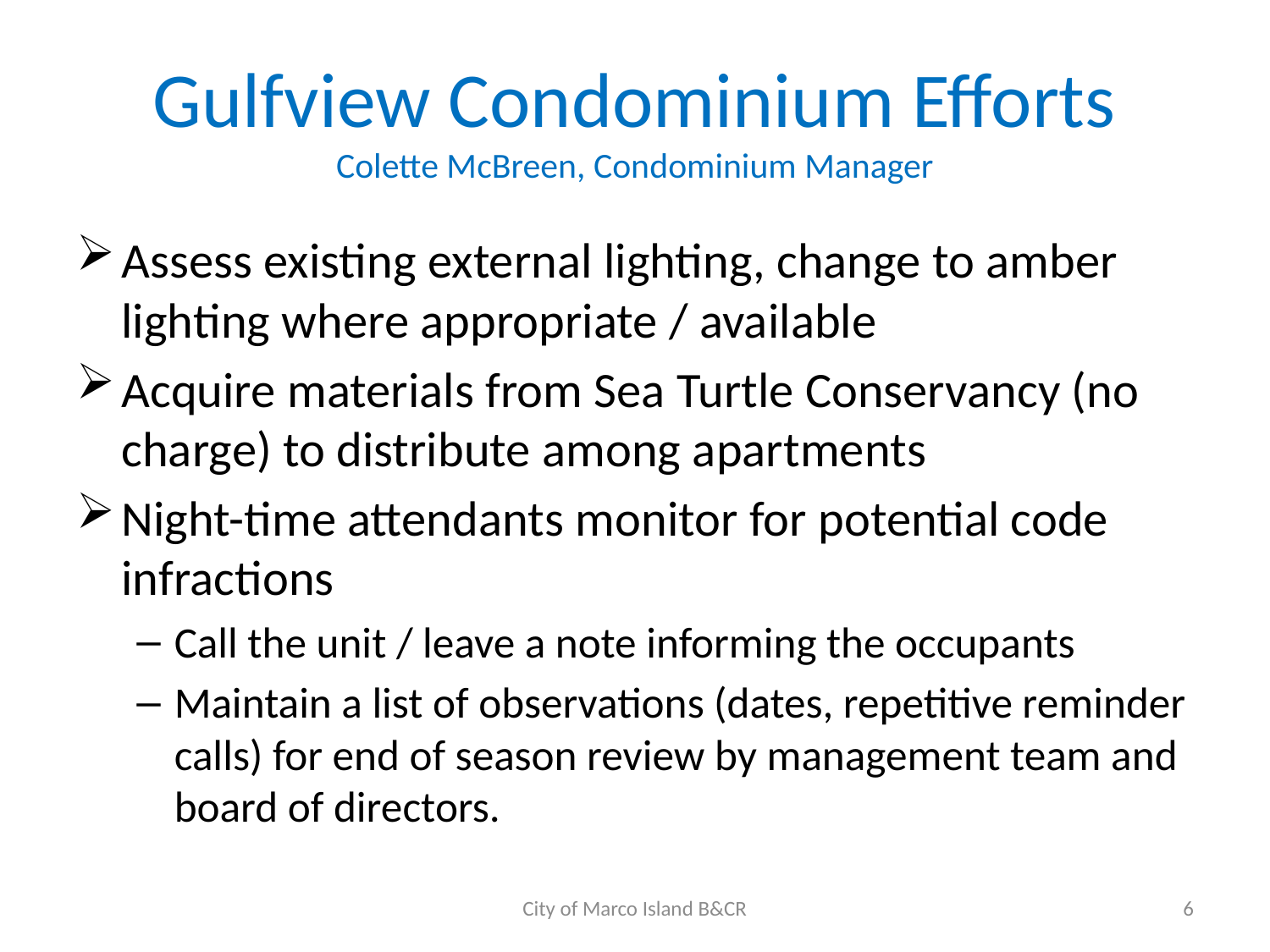

# Gulfview Condominium Efforts Colette McBreen, Condominium Manager
Assess existing external lighting, change to amber lighting where appropriate / available
Acquire materials from Sea Turtle Conservancy (no charge) to distribute among apartments
Night-time attendants monitor for potential code infractions
Call the unit / leave a note informing the occupants
Maintain a list of observations (dates, repetitive reminder calls) for end of season review by management team and board of directors.
City of Marco Island B&CR
6